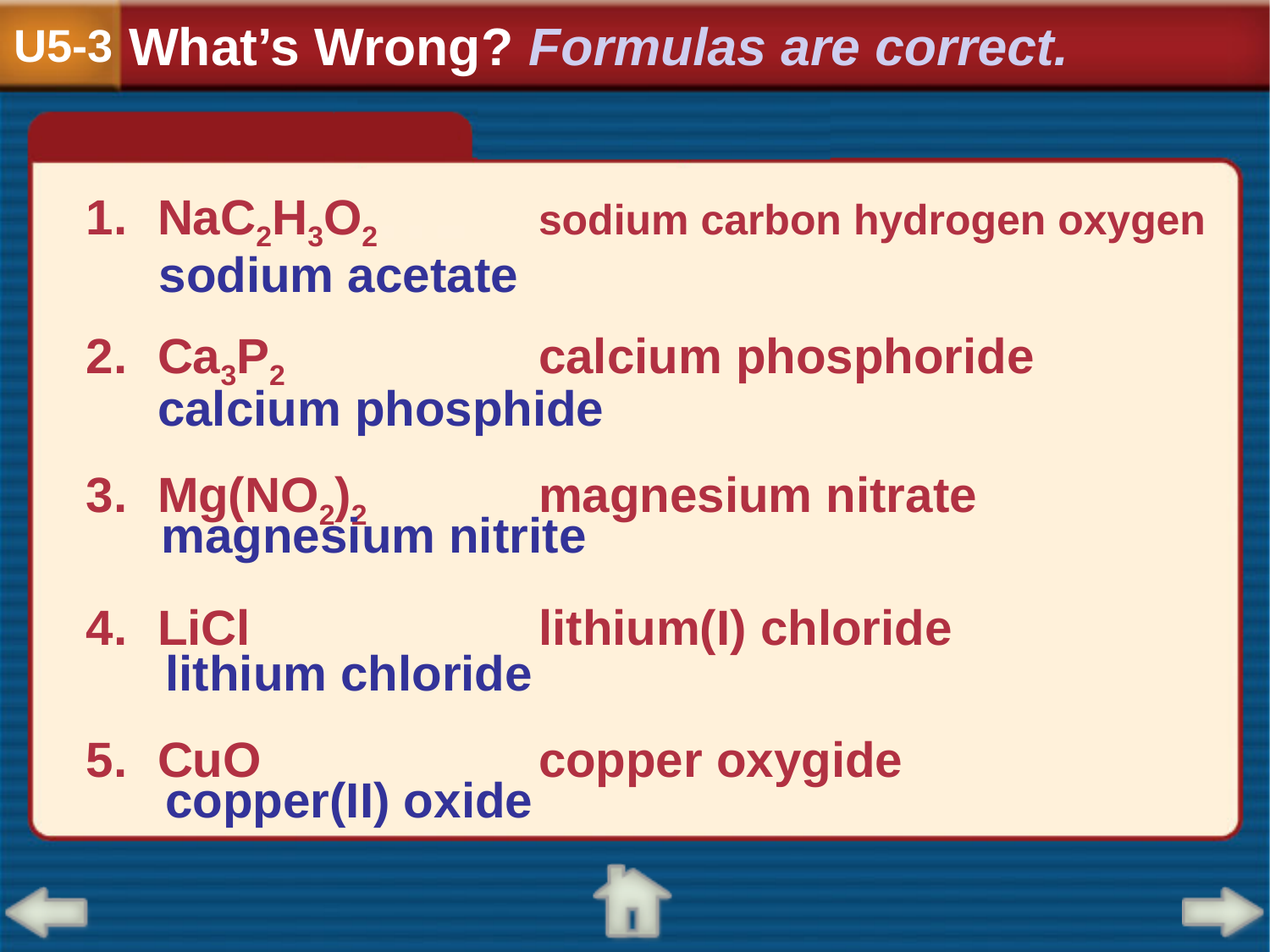

What’s Wrong? Formulas are correct.
U5-3
NaC2H3O2	sodium carbon hydrogen oxygen
Ca3P2	calcium phosphoride
Mg(NO2)2	magnesium nitrate
LiCl	lithium(I) chloride
CuO	copper oxygide

sodium acetate
calcium phosphide
magnesium nitrite
lithium chloride
copper(II) oxide